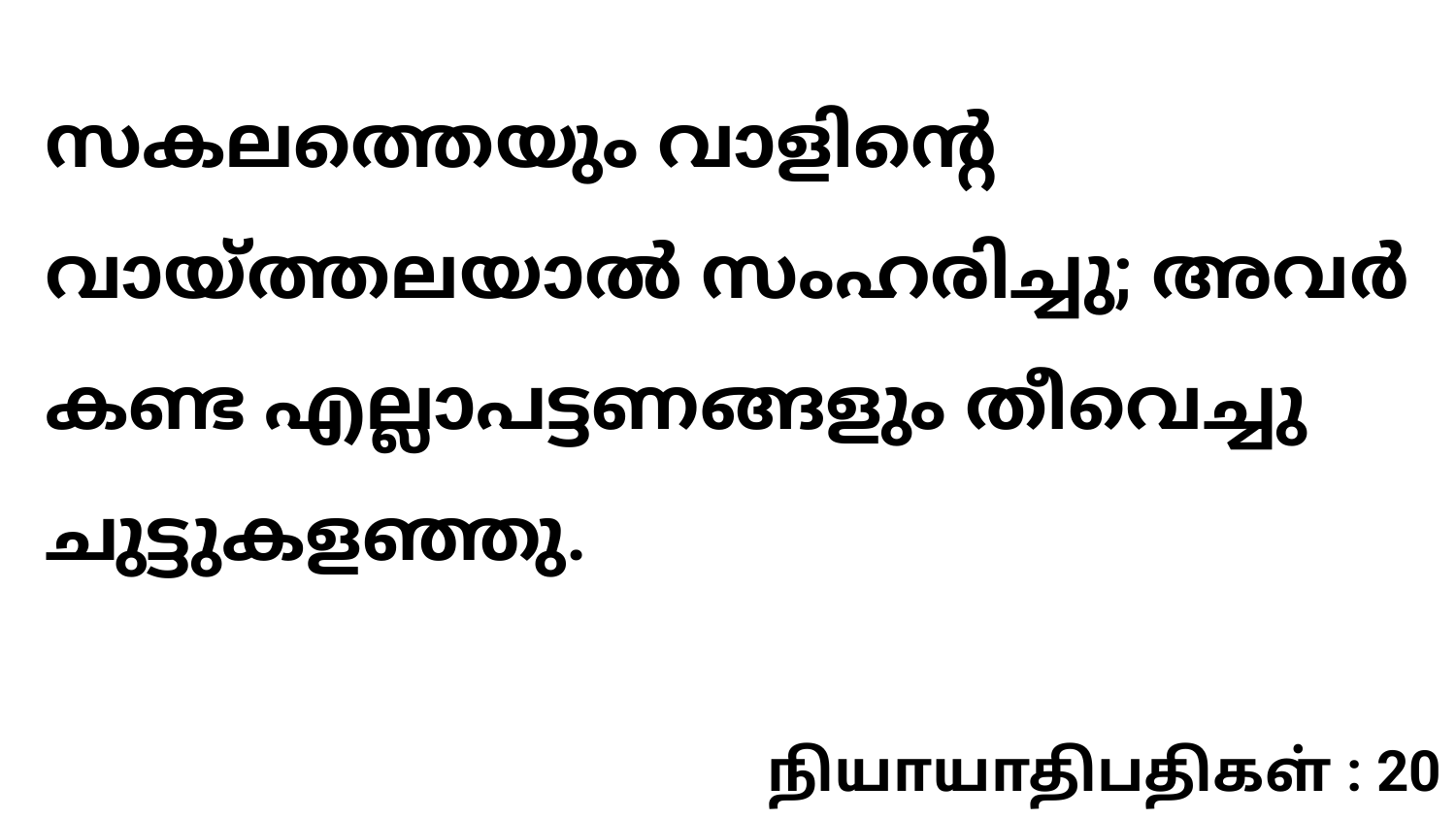

സകലത്തെയും വാളിന്റെ വായ്ത്തലയാൽ സംഹരിച്ചു; അവർ കണ്ട എല്ലാപട്ടണങ്ങളും തീവെച്ചു ചുട്ടുകളഞ്ഞു.
நியாயாதிபதிகள் : 20